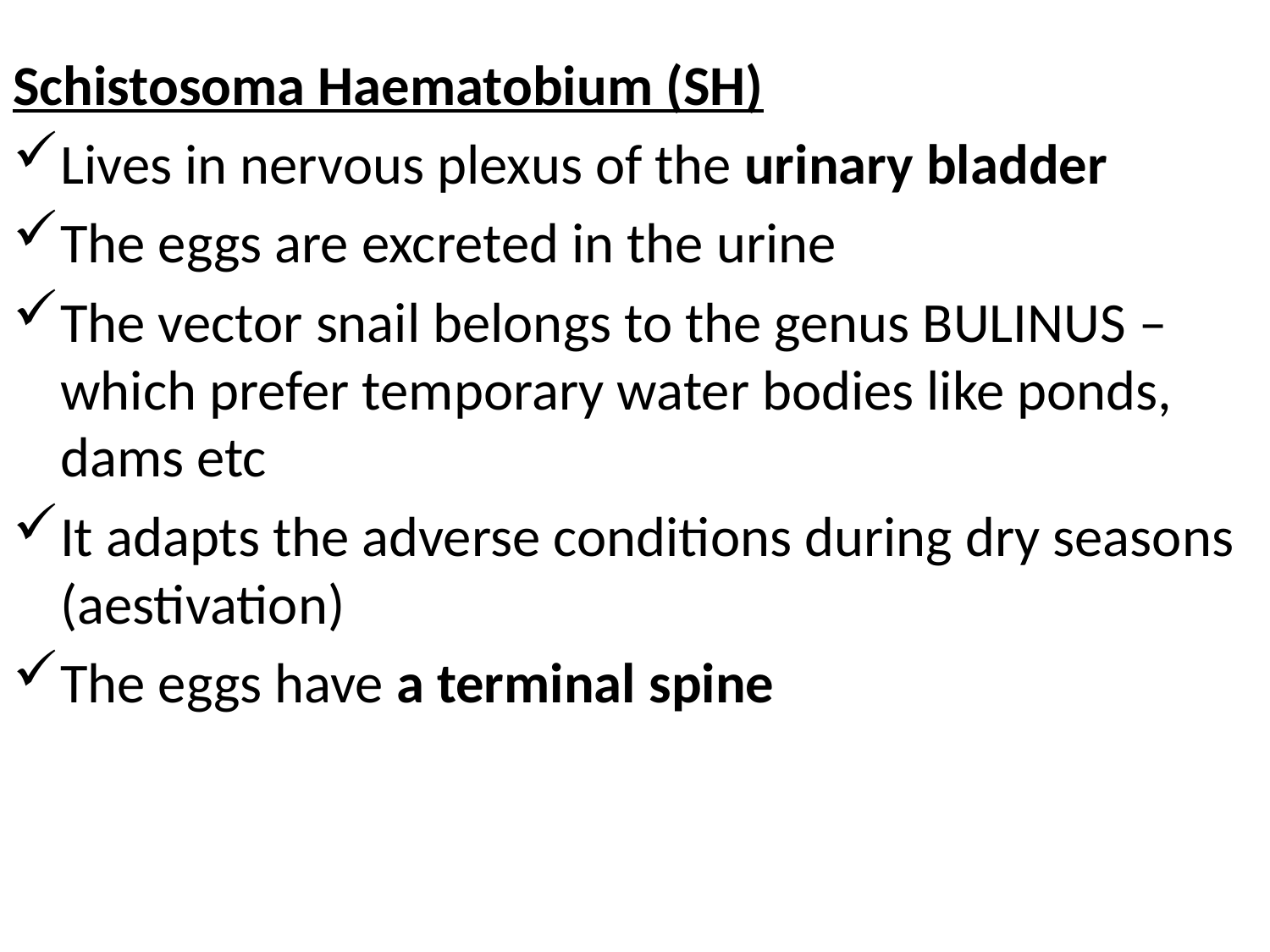

#
Schistosoma Haematobium (SH)
Lives in nervous plexus of the urinary bladder
The eggs are excreted in the urine
The vector snail belongs to the genus BULINUS – which prefer temporary water bodies like ponds, dams etc
It adapts the adverse conditions during dry seasons (aestivation)
The eggs have a terminal spine